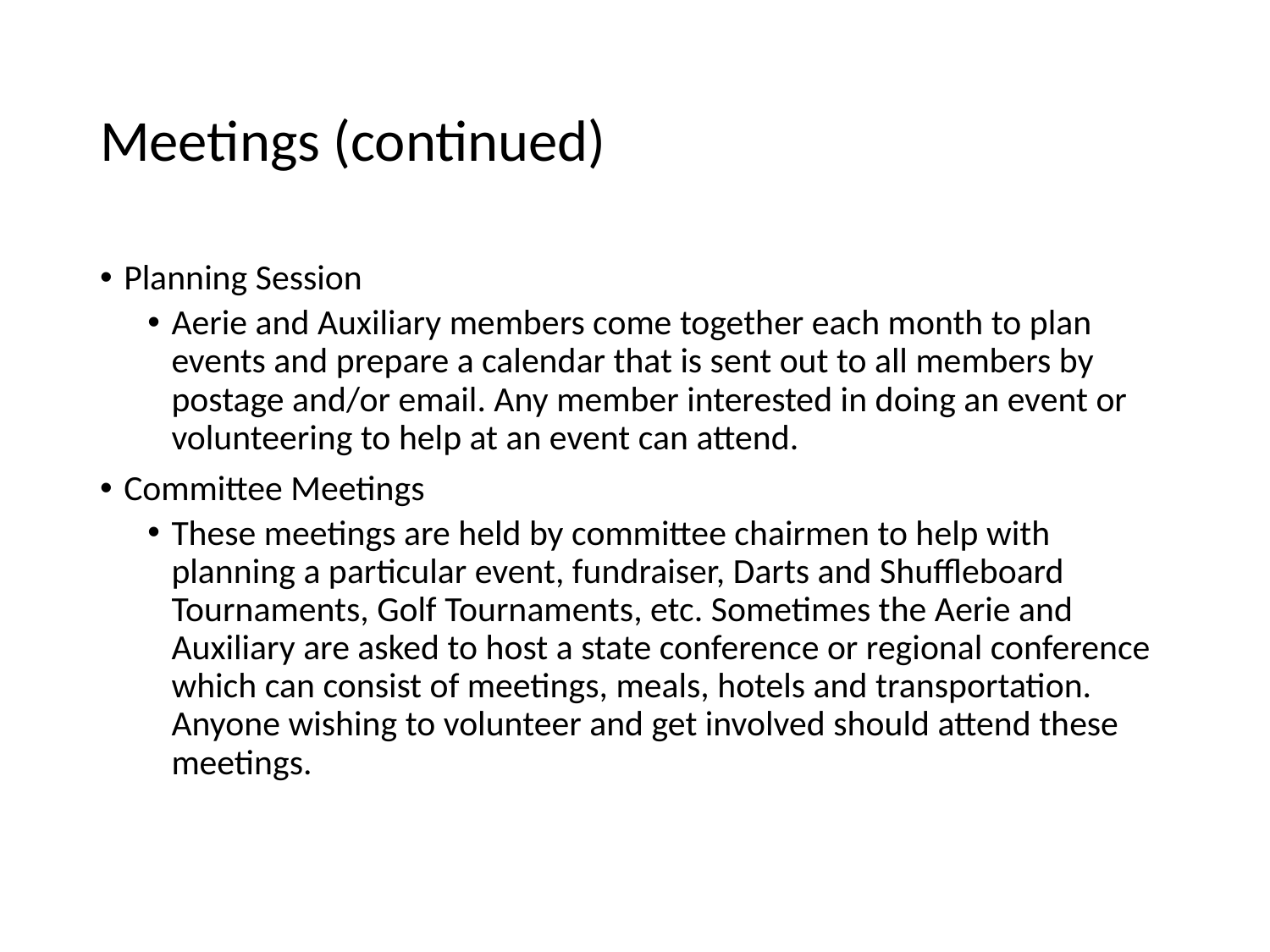

# Meetings (continued)
Planning Session
Aerie and Auxiliary members come together each month to plan events and prepare a calendar that is sent out to all members by postage and/or email. Any member interested in doing an event or volunteering to help at an event can attend.
Committee Meetings
These meetings are held by committee chairmen to help with planning a particular event, fundraiser, Darts and Shuffleboard Tournaments, Golf Tournaments, etc. Sometimes the Aerie and Auxiliary are asked to host a state conference or regional conference which can consist of meetings, meals, hotels and transportation. Anyone wishing to volunteer and get involved should attend these meetings.